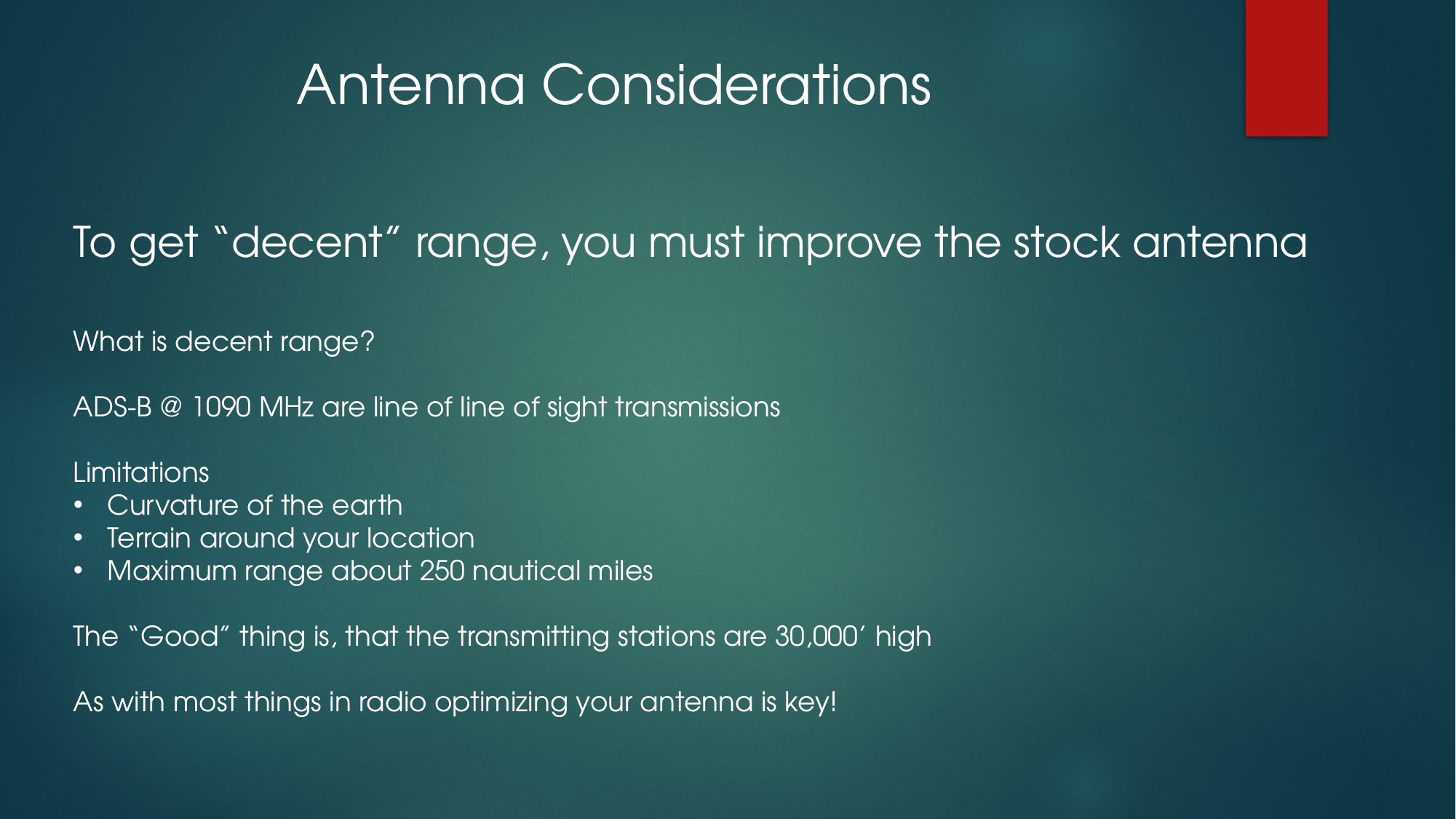

Antenna Considerations
To get “decent” range, you must improve the stock antenna
What is decent range?

ADS-B @ 1090 MHz are line of line of sight transmissions

Limitations
Curvature of the earth
Terrain around your location
Maximum range about 250 nautical miles

The “Good” thing is, that the transmitting stations are 30,000’ high

As with most things in radio optimizing your antenna is key!